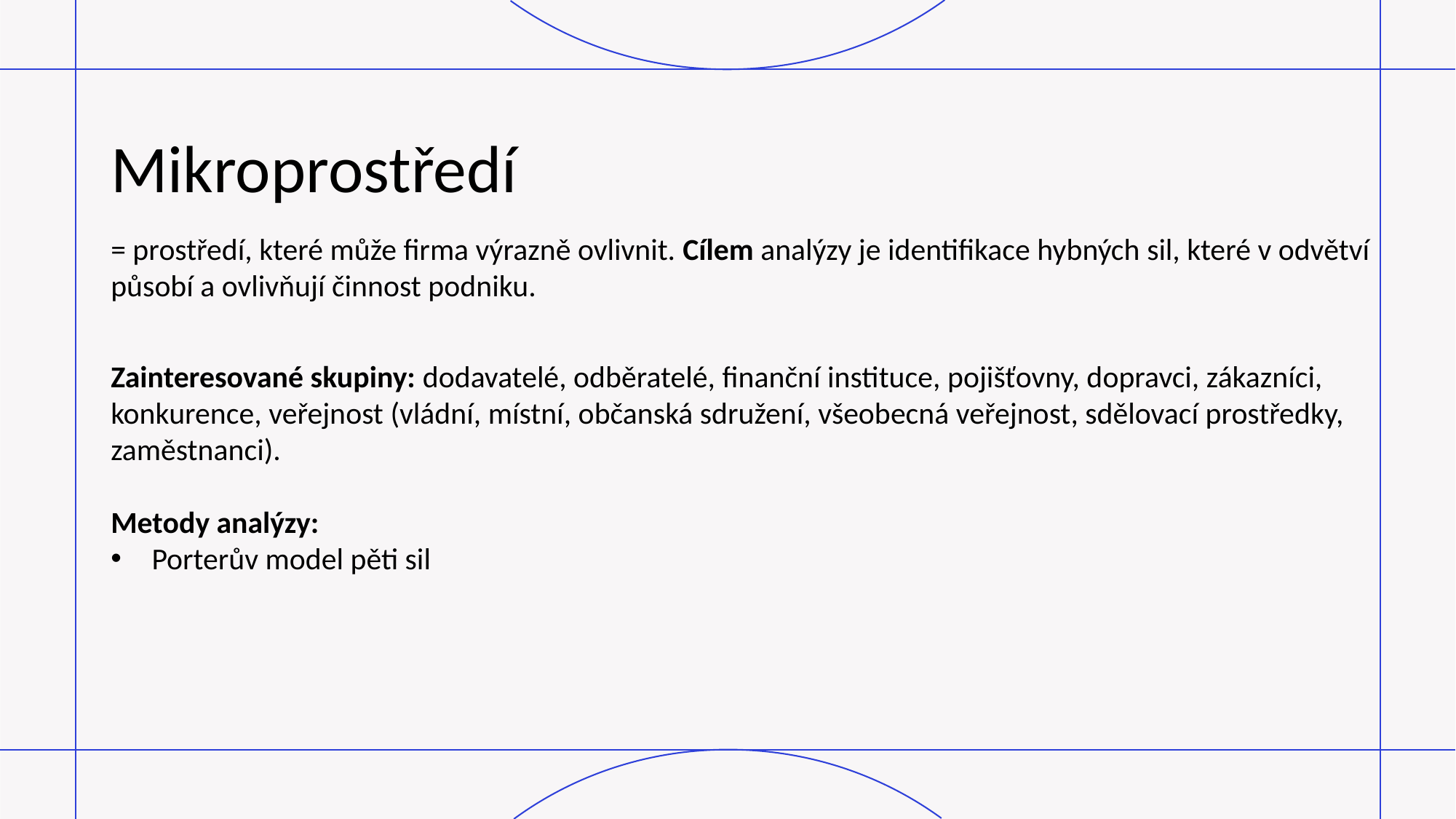

# Mikroprostředí
= prostředí, které může firma výrazně ovlivnit. Cílem analýzy je identifikace hybných sil, které v odvětví působí a ovlivňují činnost podniku.

Zainteresované skupiny: dodavatelé, odběratelé, finanční instituce, pojišťovny, dopravci, zákazníci, konkurence, veřejnost (vládní, místní, občanská sdružení, všeobecná veřejnost, sdělovací prostředky, zaměstnanci).

Metody analýzy:
Porterův model pěti sil